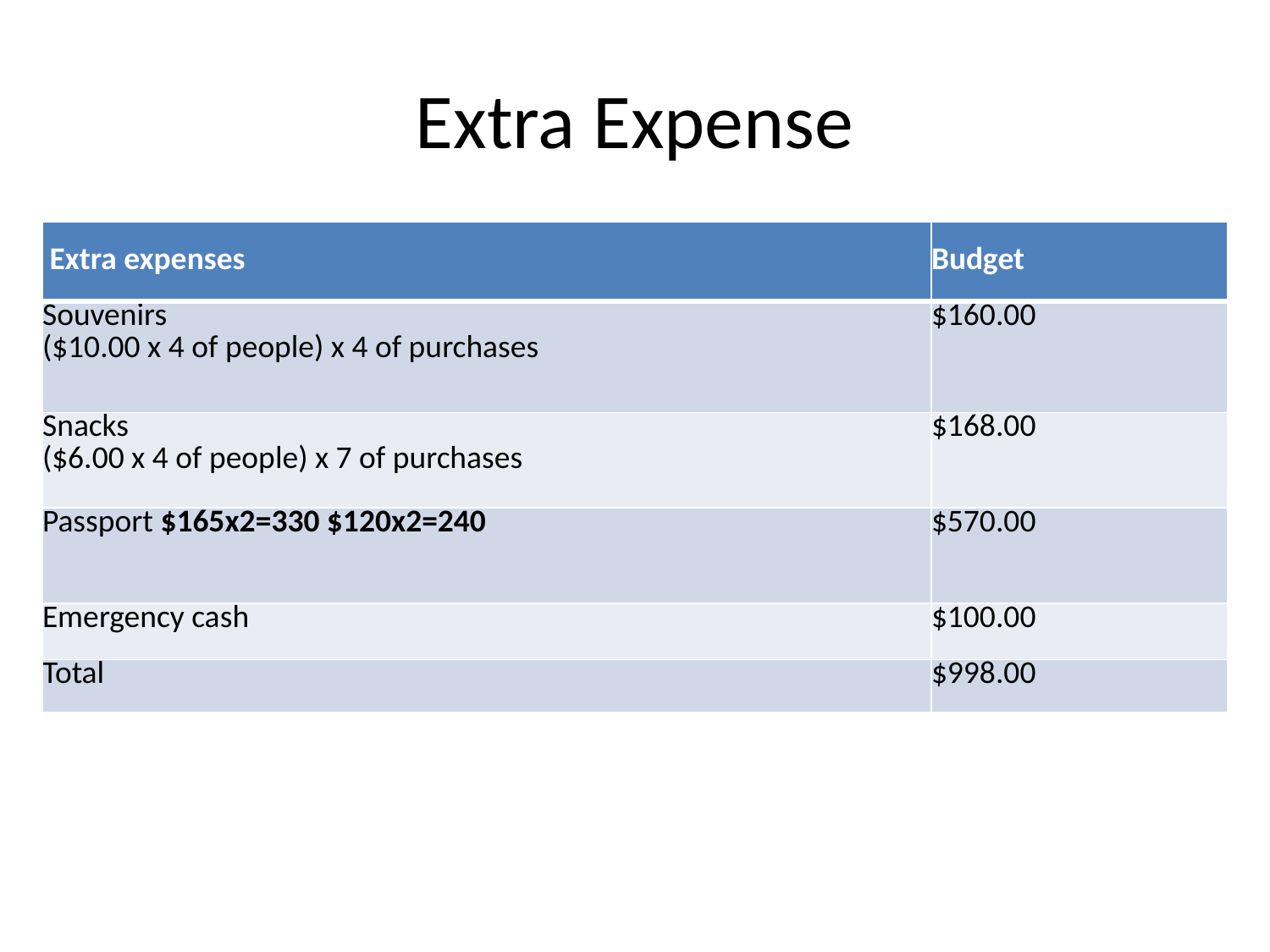

# Extra Expense
| Extra expenses | Budget |
| --- | --- |
| Souvenirs ($10.00 x 4 of people) x 4 of purchases | $160.00 |
| Snacks ($6.00 x 4 of people) x 7 of purchases | $168.00 |
| Passport $165x2=330 $120x2=240 | $570.00 |
| Emergency cash | $100.00 |
| Total | $998.00 |